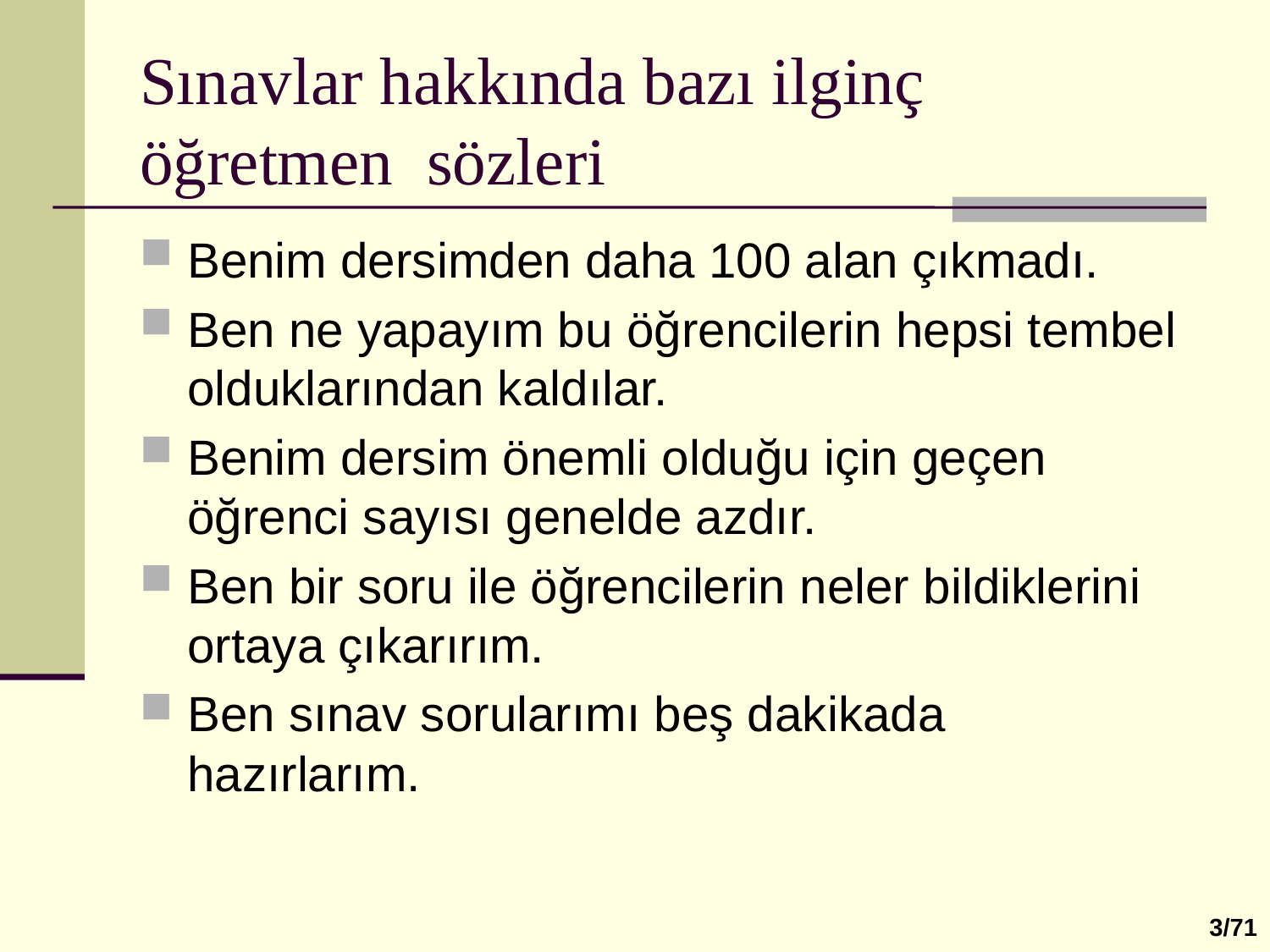

# Sınavlar hakkında bazı ilginç öğretmen  sözleri
Benim dersimden daha 100 alan çıkmadı.
Ben ne yapayım bu öğrencilerin hepsi tembel olduklarından kaldılar.
Benim dersim önemli olduğu için geçen öğrenci sayısı genelde azdır.
Ben bir soru ile öğrencilerin neler bildiklerini ortaya çıkarırım.
Ben sınav sorularımı beş dakikada hazırlarım.

3/71